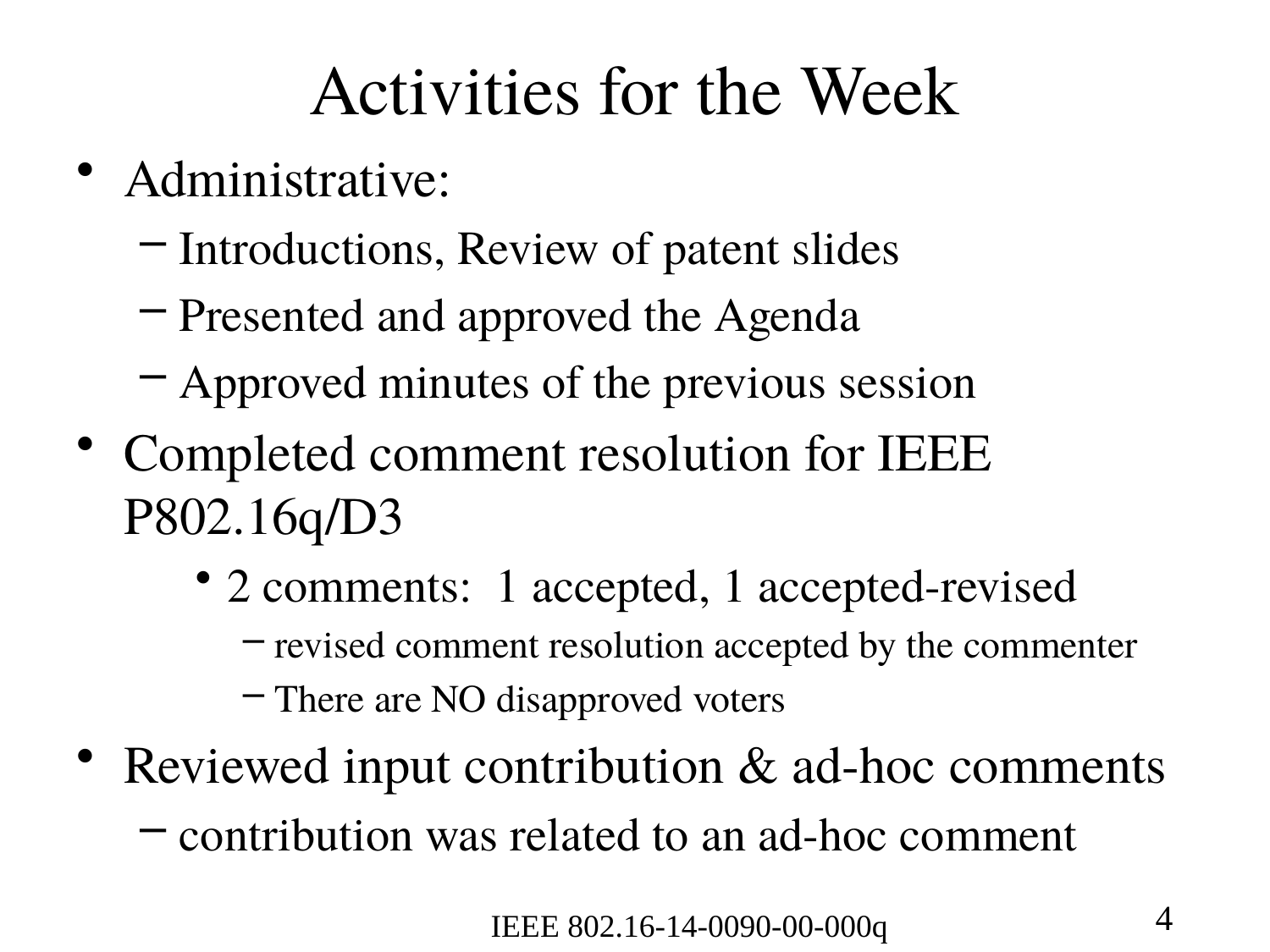

# Activities for the Week
Administrative:
Introductions, Review of patent slides
Presented and approved the Agenda
Approved minutes of the previous session
Completed comment resolution for IEEE P802.16q/D3
2 comments:  1 accepted, 1 accepted-revised
revised comment resolution accepted by the commenter
There are NO disapproved voters
Reviewed input contribution & ad-hoc comments
contribution was related to an ad-hoc comment